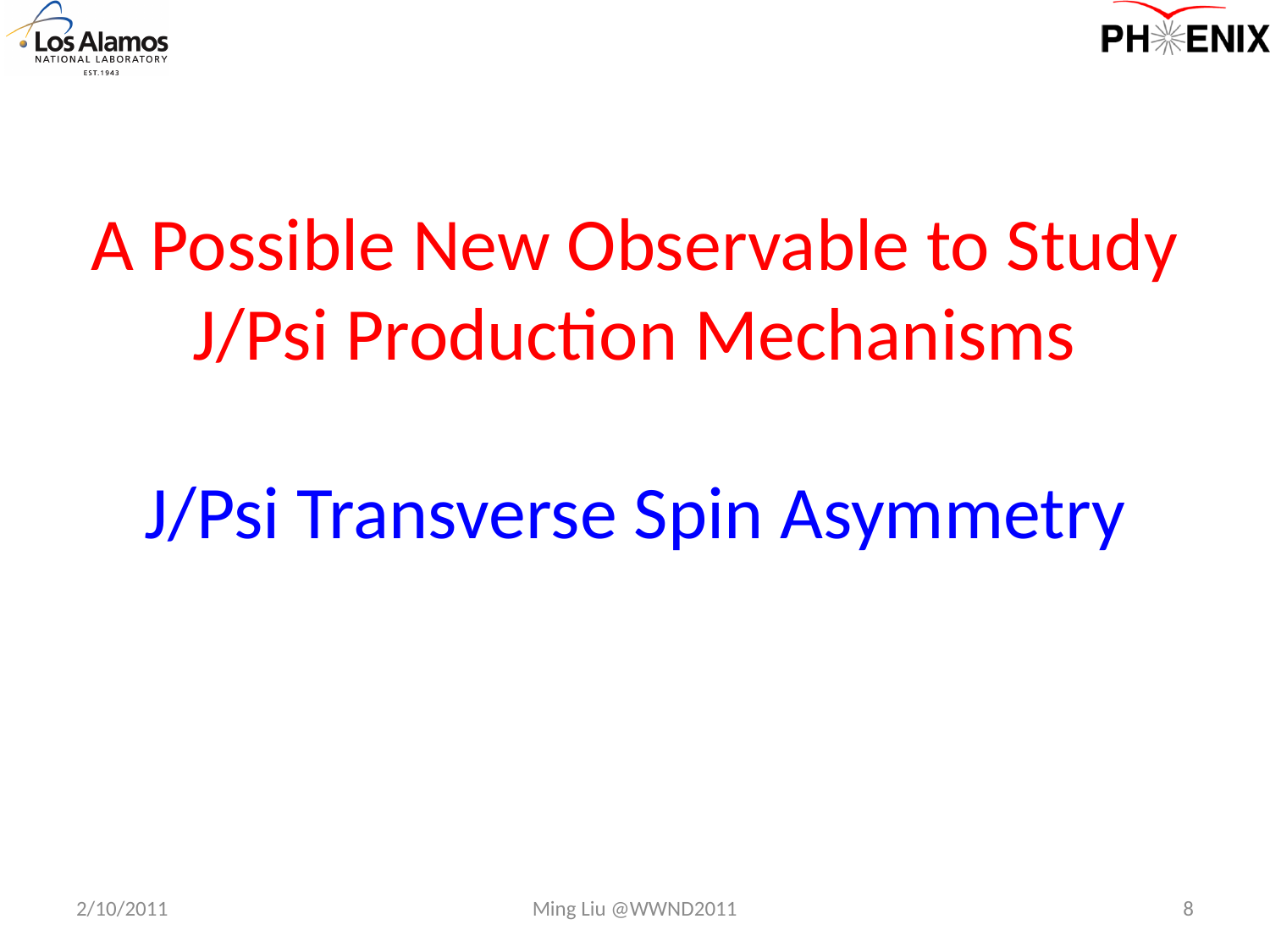

# A Possible New Observable to Study J/Psi Production Mechanisms J/Psi Transverse Spin Asymmetry
2/10/2011
Ming Liu @WWND2011
8